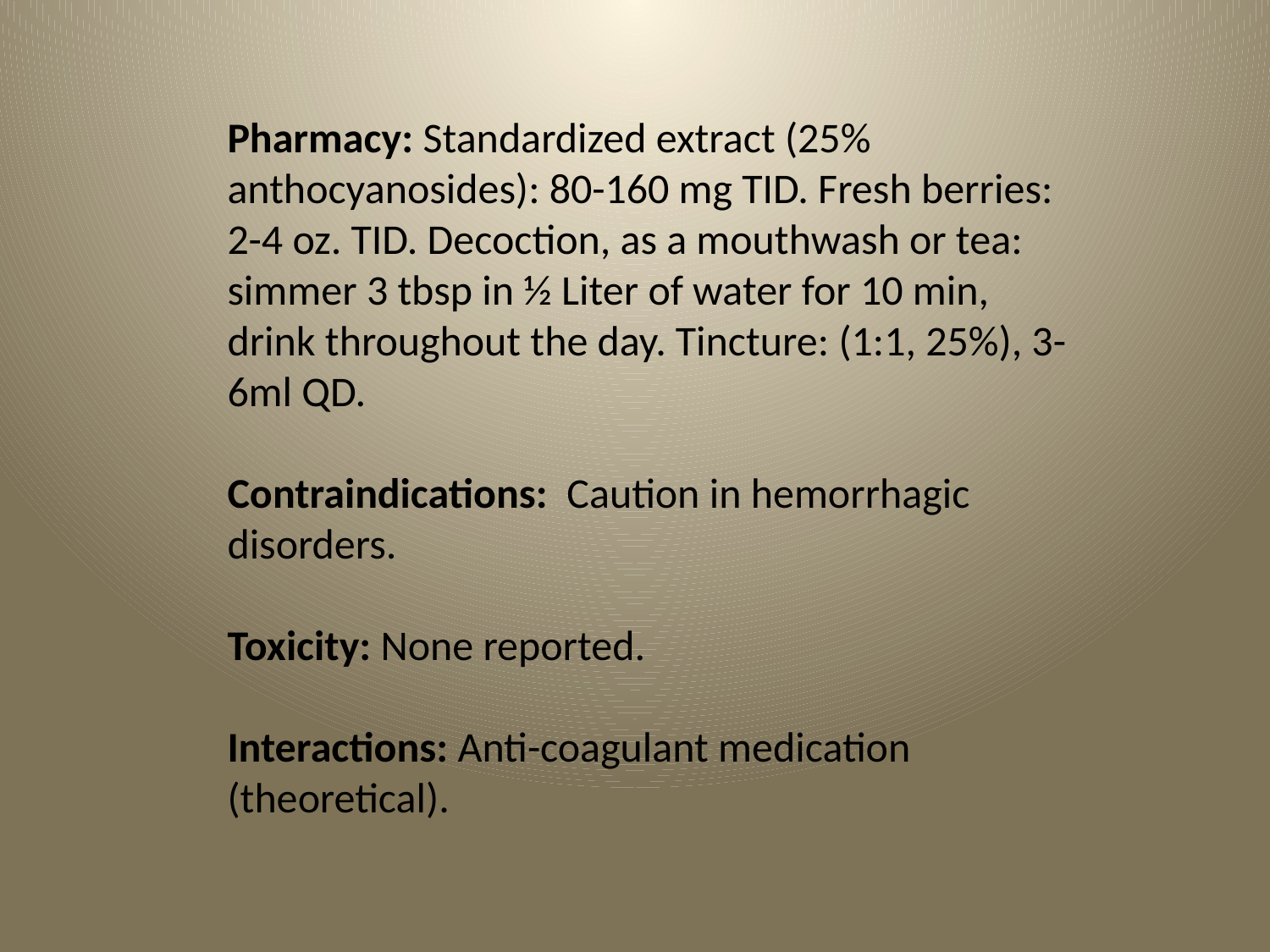

Pharmacy: Standardized extract (25% anthocyanosides): 80-160 mg TID. Fresh berries: 2-4 oz. TID. Decoction, as a mouthwash or tea:  simmer 3 tbsp in ½ Liter of water for 10 min, drink throughout the day. Tincture: (1:1, 25%), 3-6ml QD.

Contraindications:  Caution in hemorrhagic disorders.

Toxicity: None reported.

Interactions: Anti-coagulant medication (theoretical).